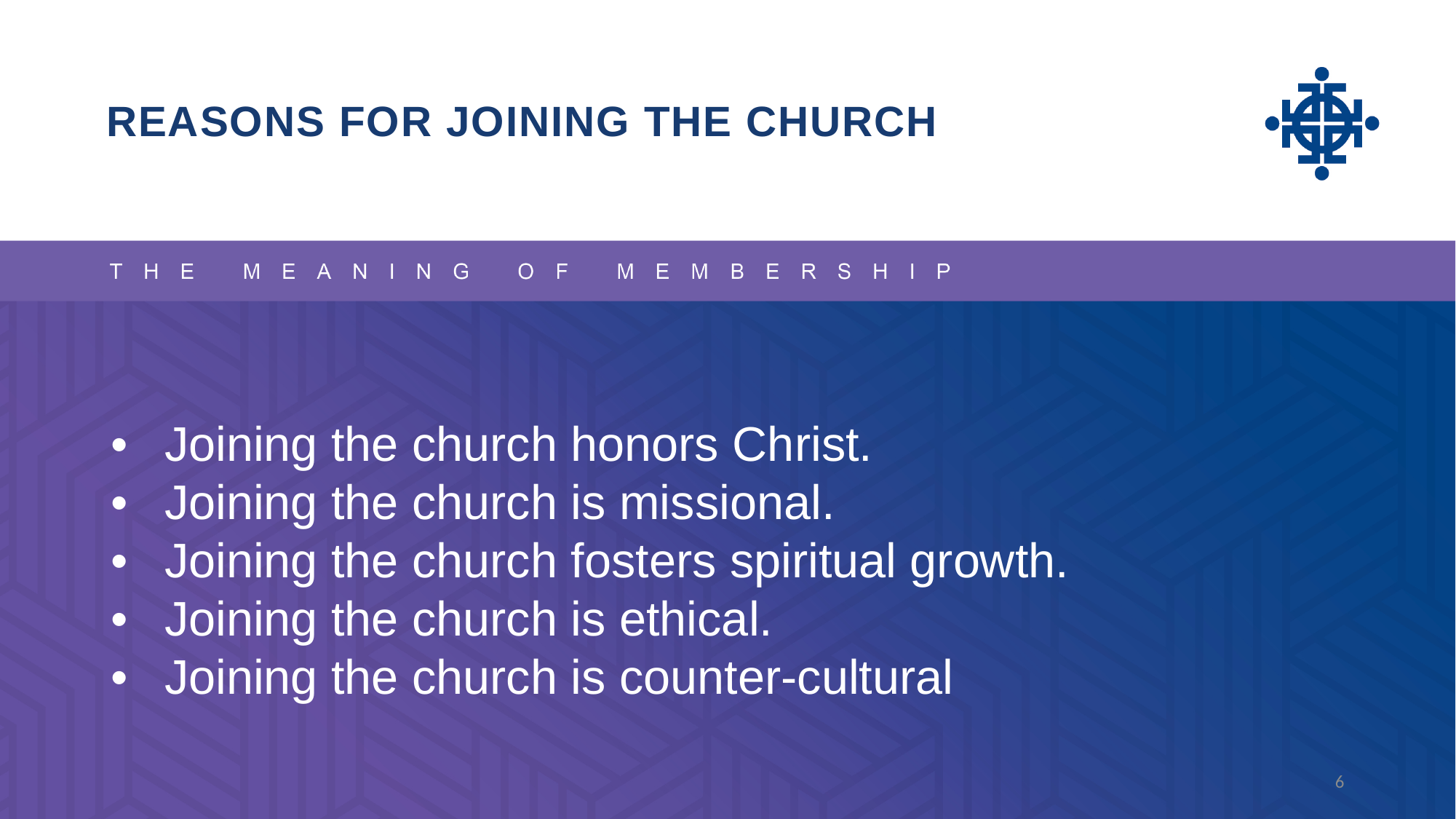

REASONS FOR JOINING THE CHURCH
•	Joining the church honors Christ.
•	Joining the church is missional.
•	Joining the church fosters spiritual growth.
•	Joining the church is ethical.
•	Joining the church is counter-cultural
6